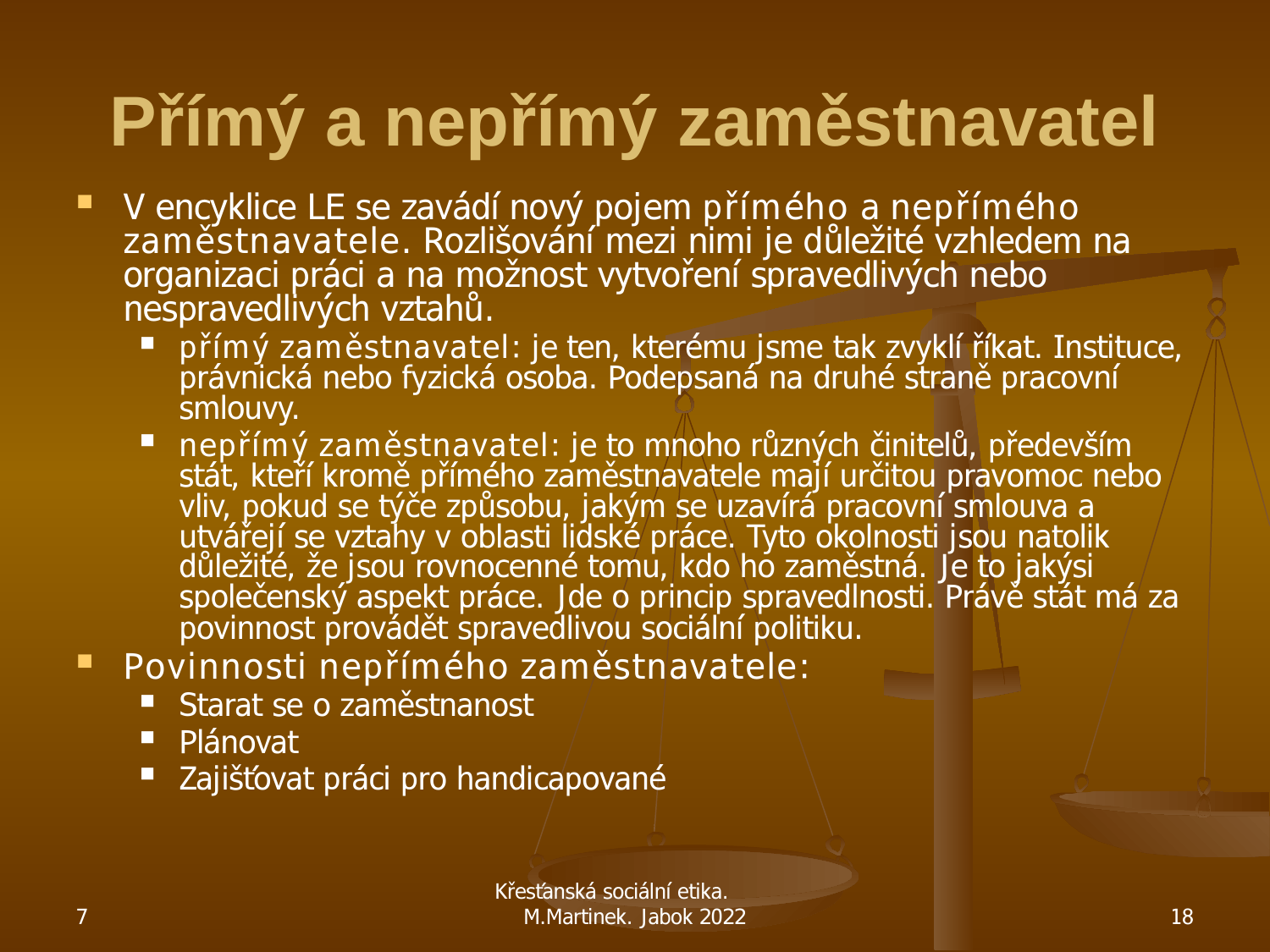

# Přímý a nepřímý zaměstnavatel
V encyklice LE se zavádí nový pojem přímého a nepřímého zaměstnavatele. Rozlišování mezi nimi je důležité vzhledem na organizaci práci a na možnost vytvoření spravedlivých nebo nespravedlivých vztahů.
přímý zaměstnavatel: je ten, kterému jsme tak zvyklí říkat. Instituce, právnická nebo fyzická osoba. Podepsaná na druhé straně pracovní smlouvy.
nepřímý zaměstnavatel: je to mnoho různých činitelů, především stát, kteří kromě přímého zaměstnavatele mají určitou pravomoc nebo vliv, pokud se týče způsobu, jakým se uzavírá pracovní smlouva a utvářejí se vztahy v oblasti lidské práce. Tyto okolnosti jsou natolik důležité, že jsou rovnocenné tomu, kdo ho zaměstná. Je to jakýsi společenský aspekt práce. Jde o princip spravedlnosti. Právě stát má za povinnost provádět spravedlivou sociální politiku.
Povinnosti nepřímého zaměstnavatele:
Starat se o zaměstnanost
Plánovat
Zajišťovat práci pro handicapované
7
Křesťanská sociální etika.        M.Martinek. Jabok 2022
18